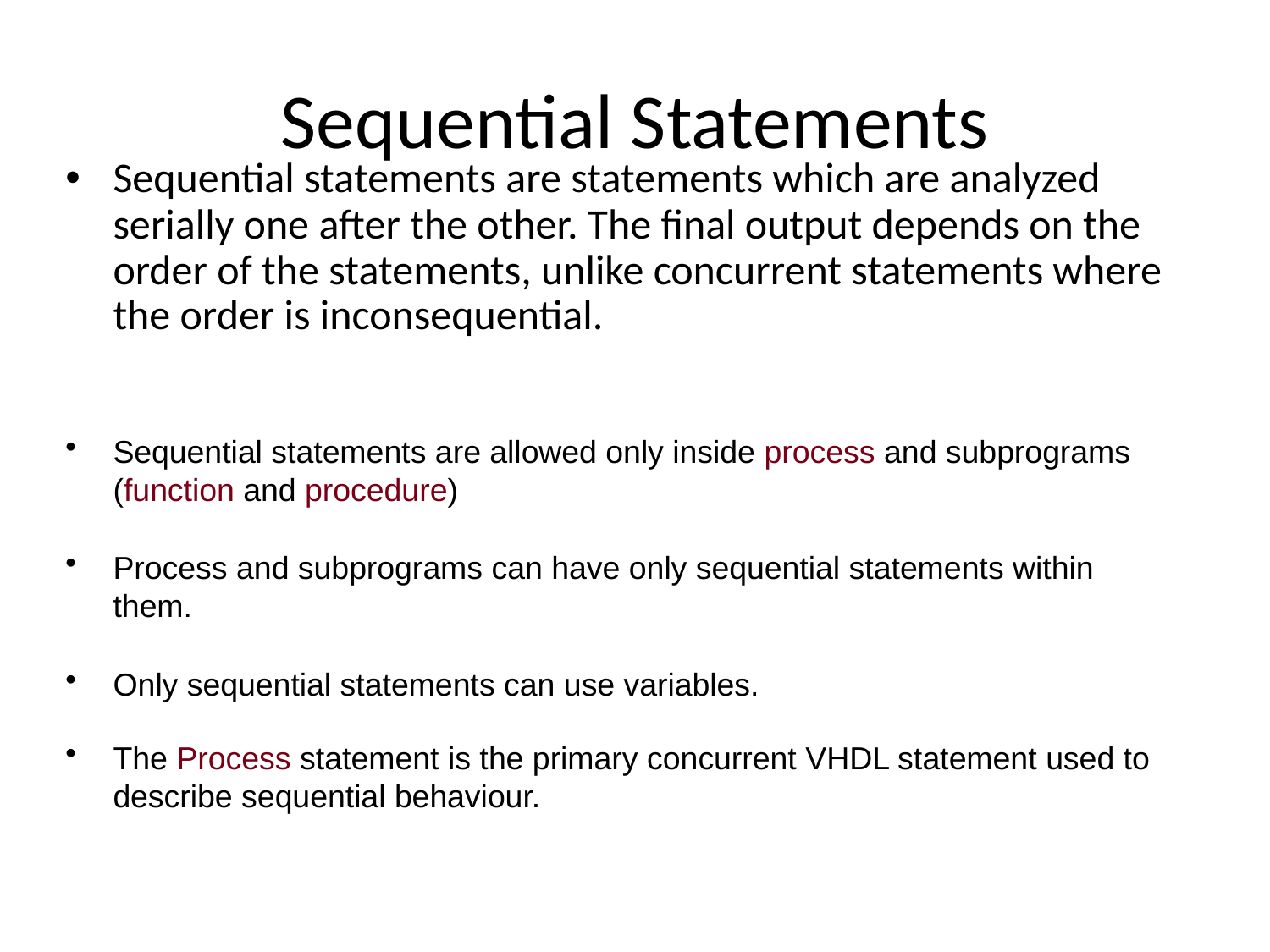

# Sequential Statements
Sequential statements are statements which are analyzed serially one after the other. The final output depends on the order of the statements, unlike concurrent statements where the order is inconsequential.
Sequential statements are allowed only inside process and subprograms (function and procedure)
Process and subprograms can have only sequential statements within them.
Only sequential statements can use variables.
The Process statement is the primary concurrent VHDL statement used to describe sequential behaviour.